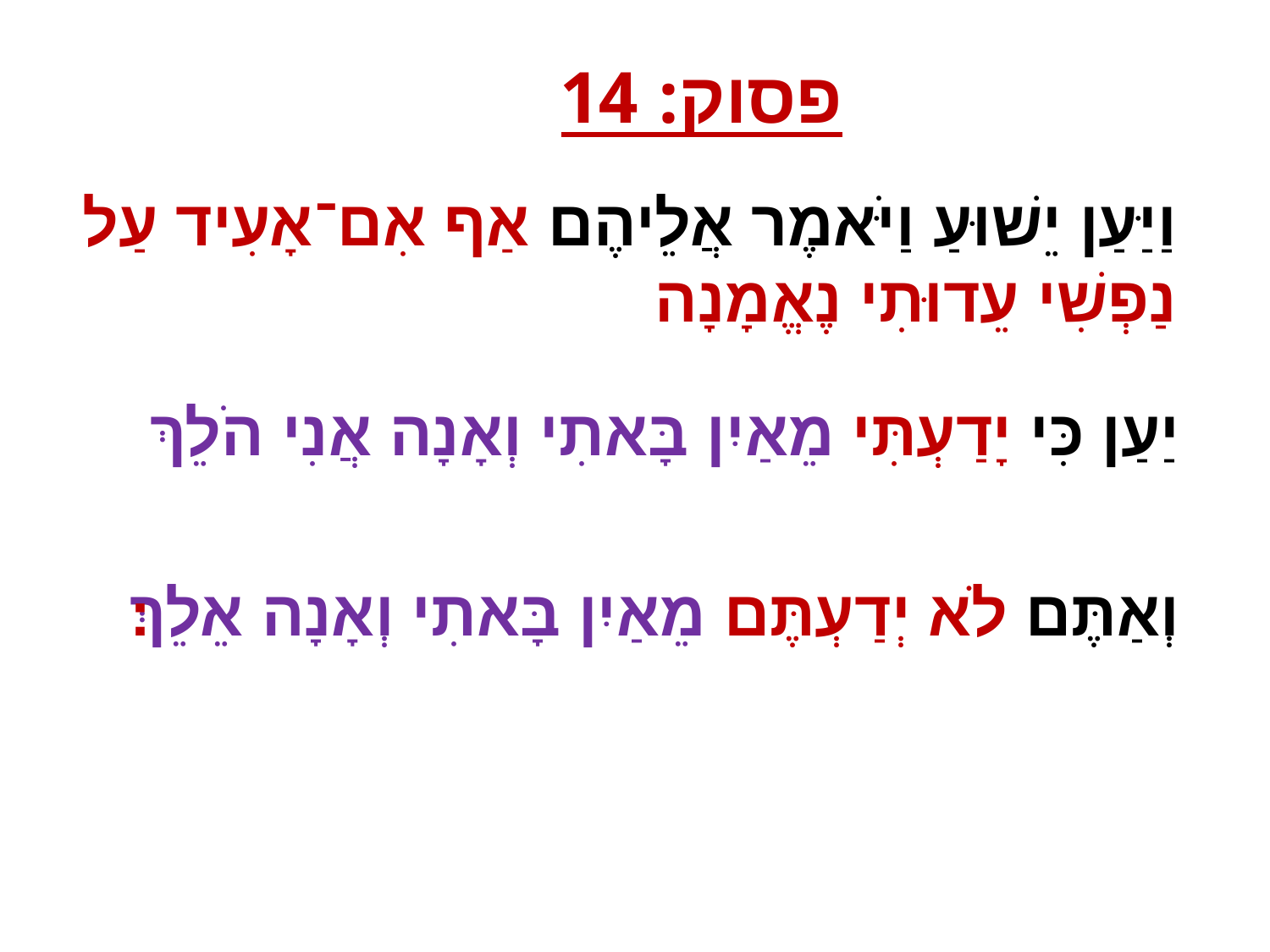

פסוק: 14
וַיַּעַן יֵשׁוּעַ וַיֹּאמֶר אֲלֵיהֶם אַף אִם־אָעִיד עַל נַפְשִׁי עֵדוּתִי נֶאֱמָנָה
יַעַן כִּי יָדַעְתִּי מֵאַיִן בָּאתִי וְאָנָה אֲנִי הֹלֵךְ
וְאַתֶּם לֹא יְדַעְתֶּם מֵאַיִן בָּאתִי וְאָנָה אֵלֵךְ׃